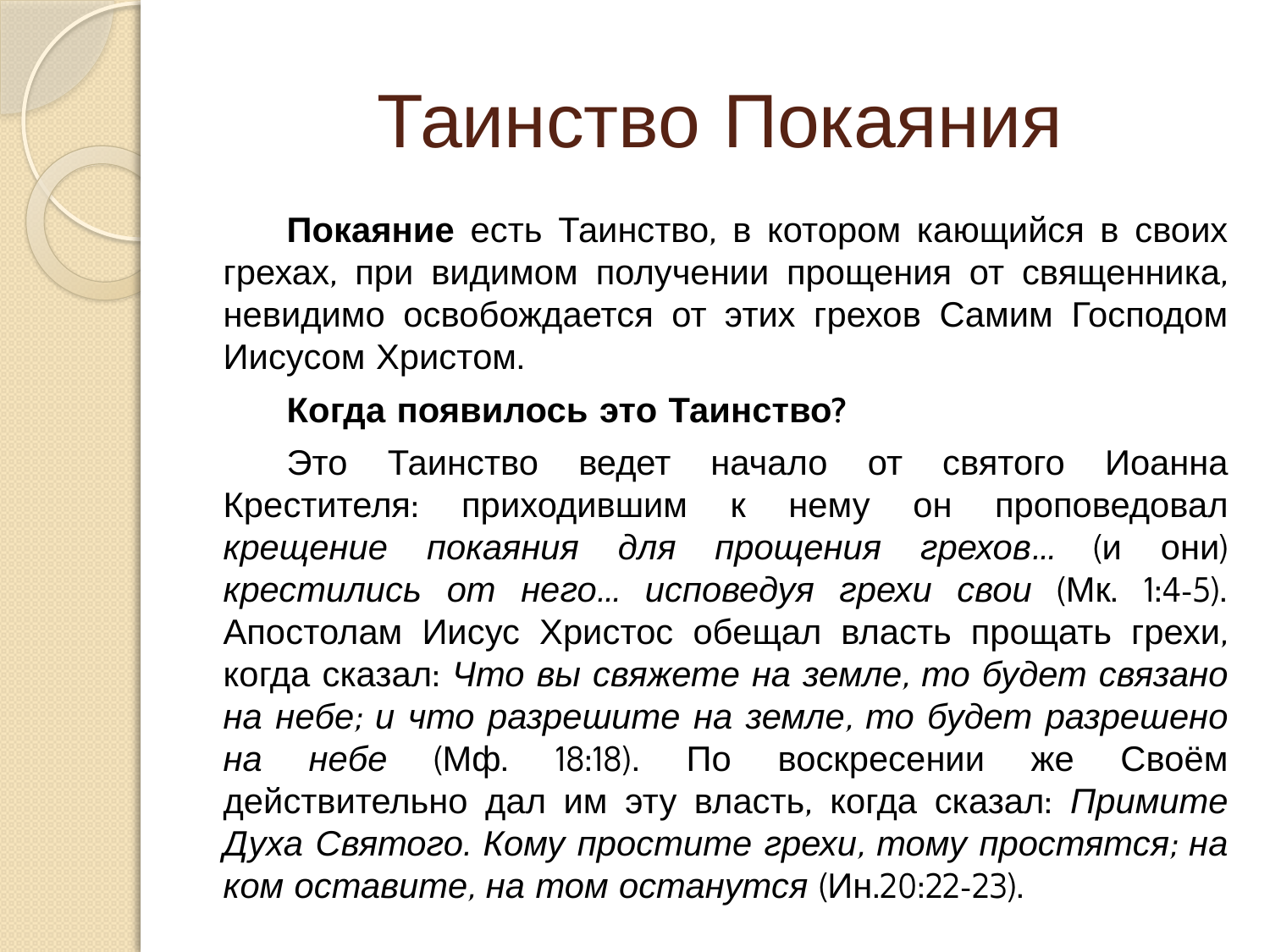

# Таинство Покаяния
Покаяние есть Таинство, в котором кающийся в своих грехах, при видимом получении прощения от священника, невидимо освобождается от этих грехов Самим Господом Иисусом Христом.
Когда появилось это Таинство?
Это Таинство ведет начало от святого Иоанна Крестителя: приходившим к нему он проповедовал крещение покаяния для прощения грехов… (и они) крестились от него… исповедуя грехи свои (Мк. 1:4-5). Апостолам Иисус Христос обещал власть прощать грехи, когда сказал: Что вы свяжете на земле, то будет связано на небе; и что разрешите на земле, то будет разрешено на небе (Мф. 18:18). По воскресении же Своём действительно дал им эту власть, когда сказал: Примите Духа Святого. Кому простите грехи, тому простятся; на ком оставите, на том останутся (Ин.20:22-23).